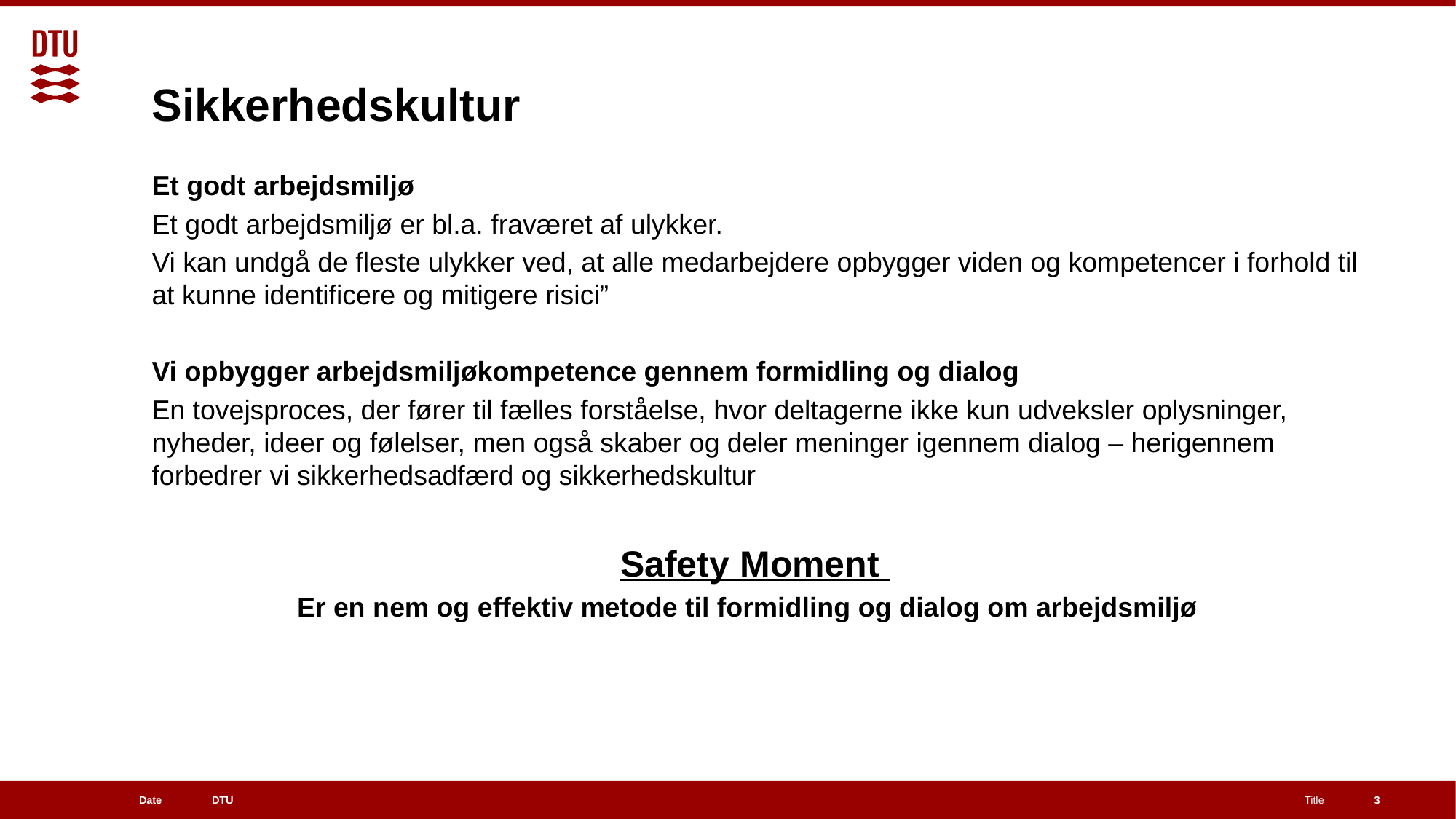

# Sikkerhedskultur

Et godt arbejdsmiljø
Et godt arbejdsmiljø er bl.a. fraværet af ulykker.
Vi kan undgå de fleste ulykker ved, at alle medarbejdere opbygger viden og kompetencer i forhold til at kunne identificere og mitigere risici”

Vi opbygger arbejdsmiljøkompetence gennem formidling og dialog
En tovejsproces, der fører til fælles forståelse, hvor deltagerne ikke kun udveksler oplysninger, nyheder, ideer og følelser, men også skaber og deler meninger igennem dialog – herigennem forbedrer vi sikkerhedsadfærd og sikkerhedskultur

Safety Moment
Er en nem og effektiv metode til formidling og dialog om arbejdsmiljø

3